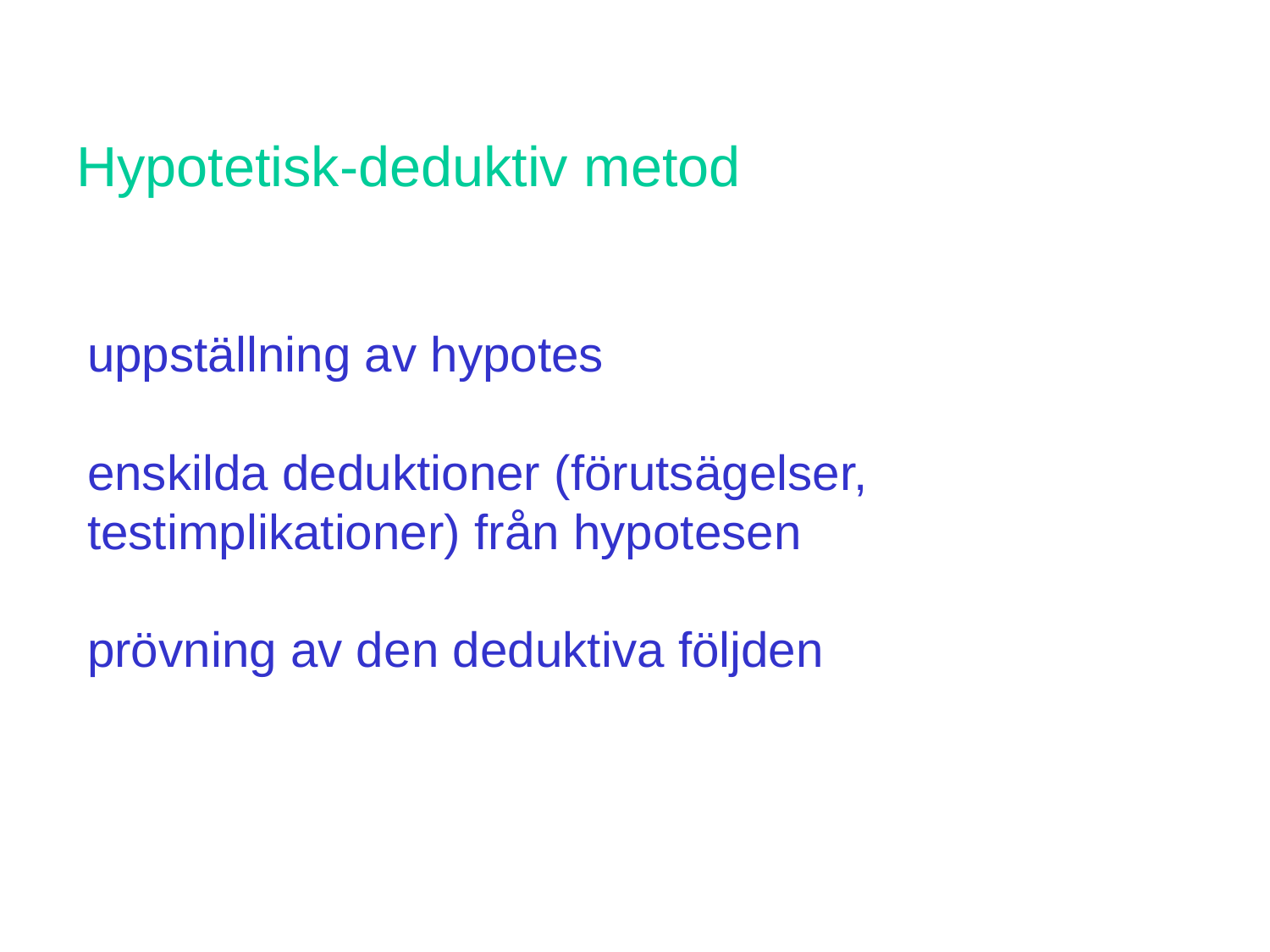

# Hypotetisk-deduktiv metod
uppställning av hypotes

enskilda deduktioner (förutsägelser, testimplikationer) från hypotesen

prövning av den deduktiva följden